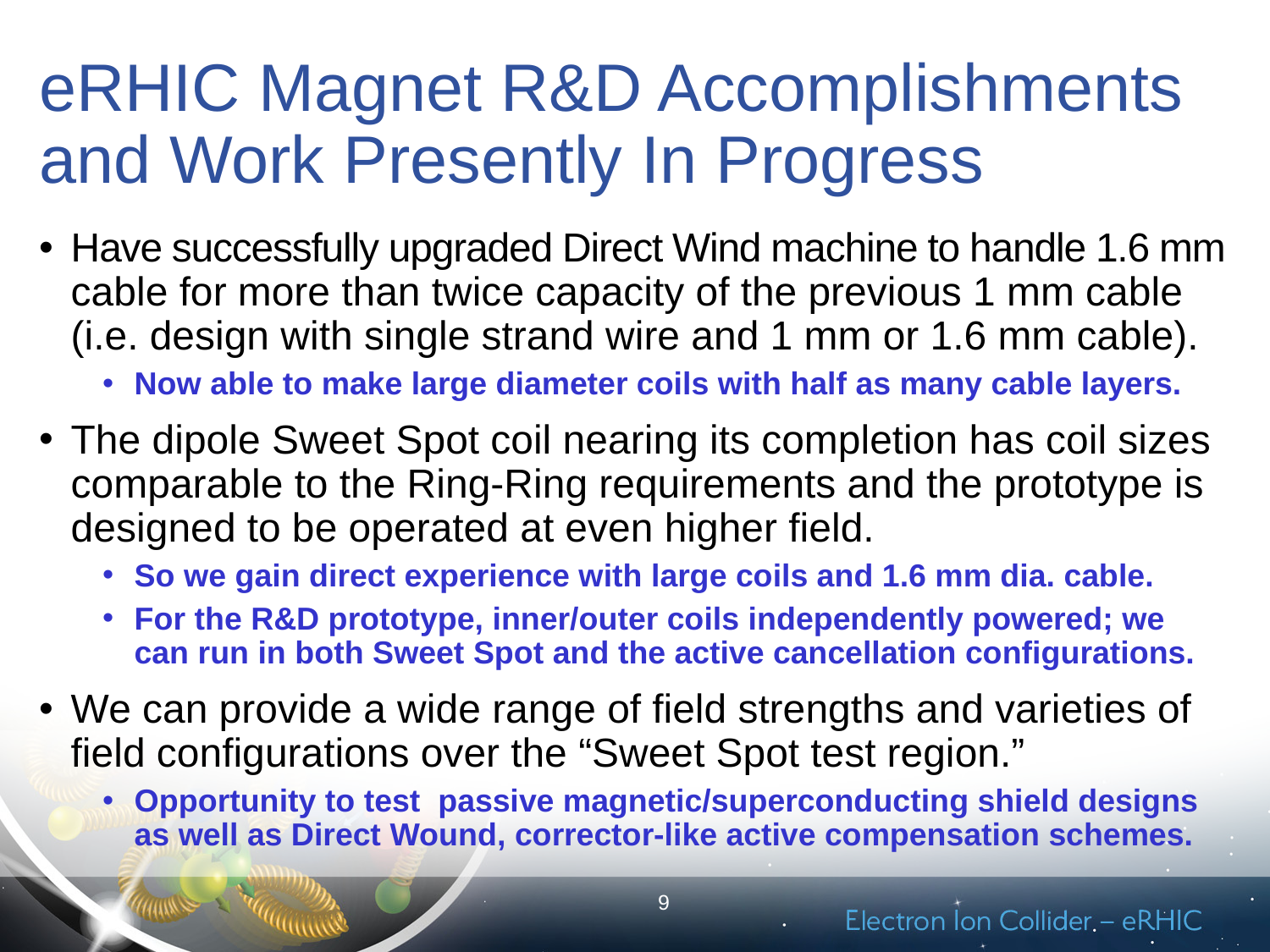

# eRHIC Magnet R&D Accomplishments and Work Presently In Progress
Have successfully upgraded Direct Wind machine to handle 1.6 mm cable for more than twice capacity of the previous 1 mm cable (i.e. design with single strand wire and 1 mm or 1.6 mm cable).
Now able to make large diameter coils with half as many cable layers.
The dipole Sweet Spot coil nearing its completion has coil sizes comparable to the Ring-Ring requirements and the prototype is designed to be operated at even higher field.
So we gain direct experience with large coils and 1.6 mm dia. cable.
For the R&D prototype, inner/outer coils independently powered; we  can run in both Sweet Spot and the active cancellation configurations.
We can provide a wide range of field strengths and varieties of field configurations over the “Sweet Spot test region.”
Opportunity to test  passive magnetic/superconducting shield designs as well as Direct Wound, corrector-like active compensation schemes.

9